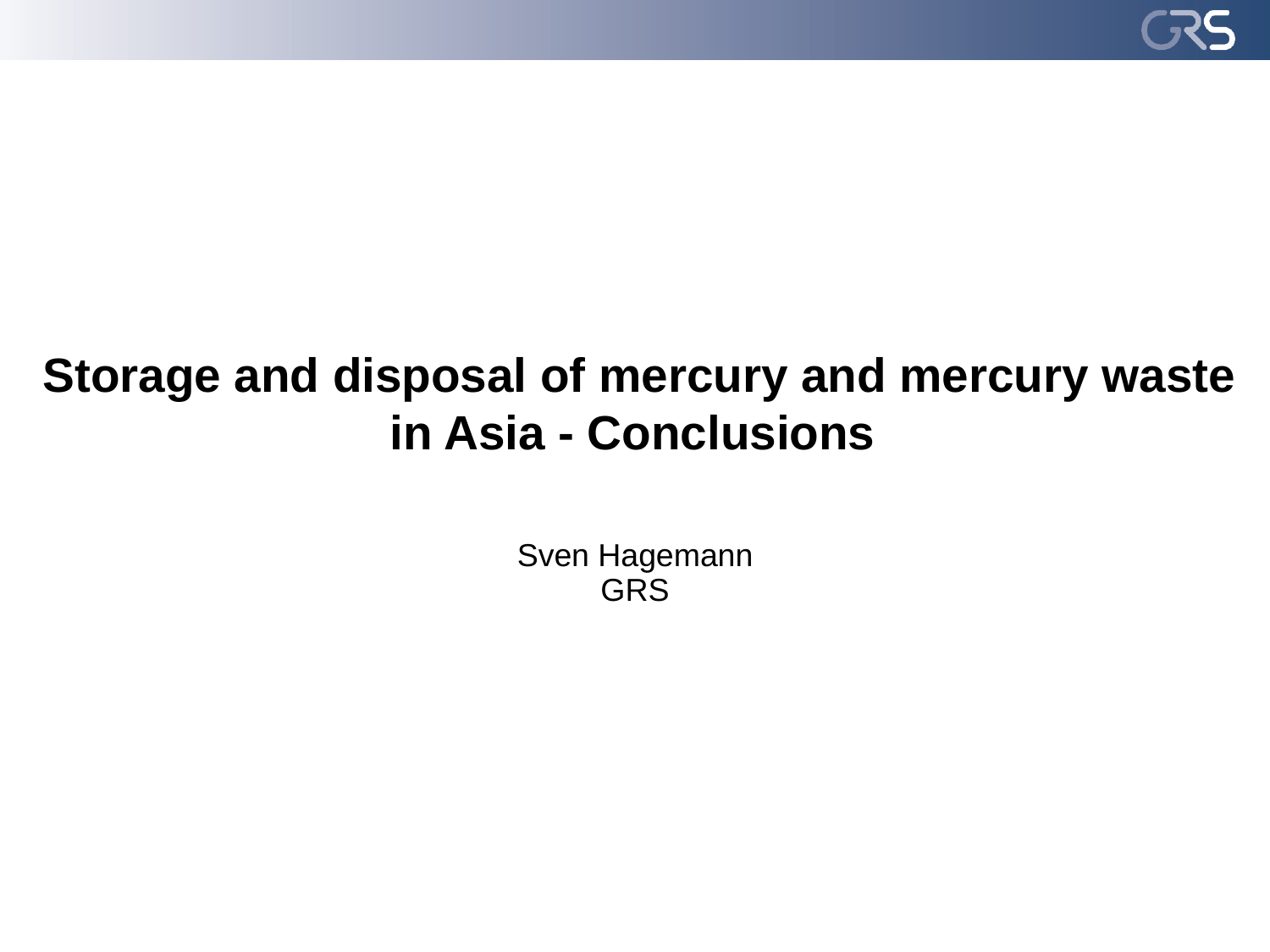

# Storage and disposal of mercury and mercury waste in Asia - Conclusions
Sven Hagemann
GRS